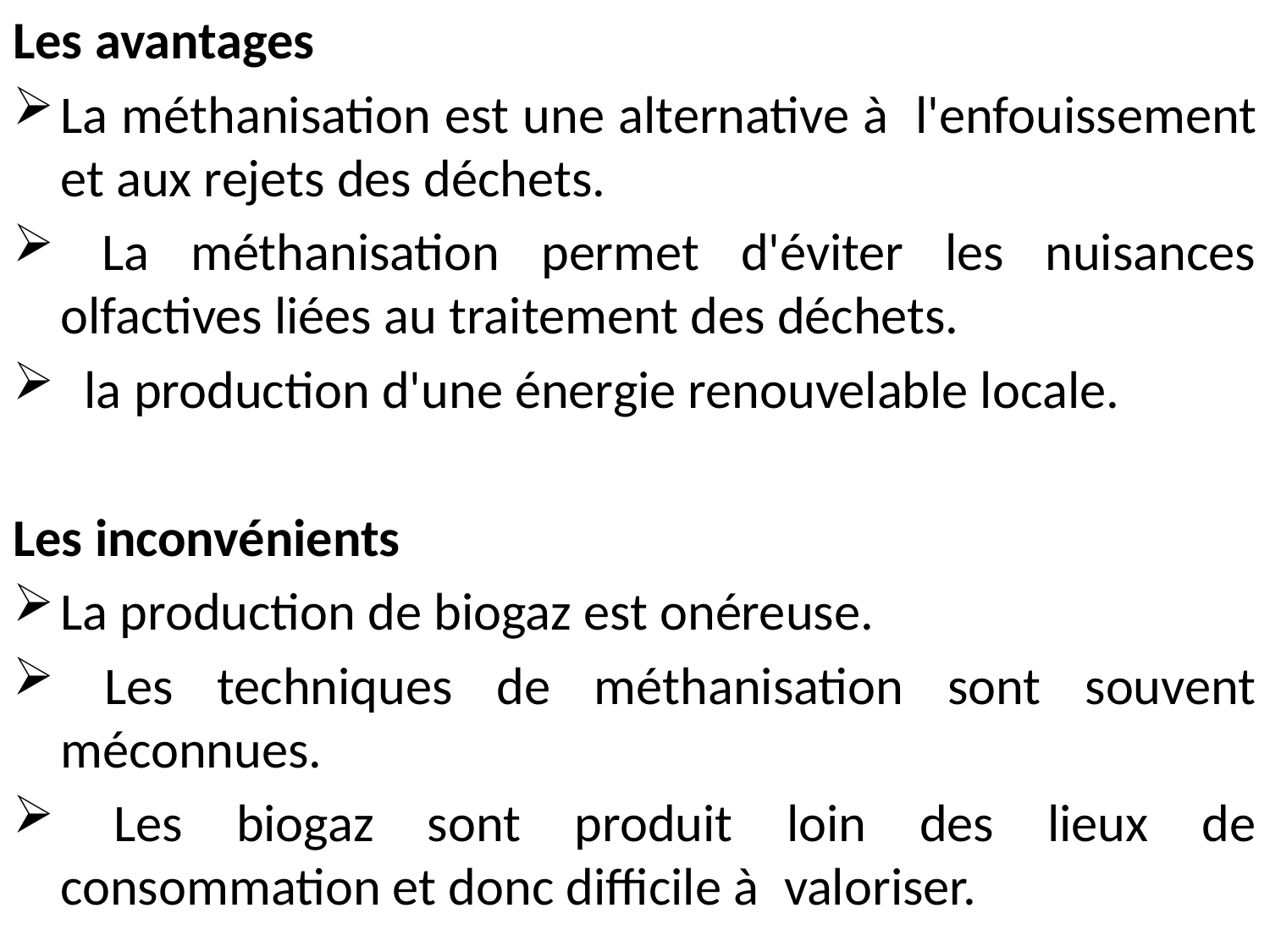

Les avantages
La méthanisation est une alternative à  l'enfouissement et aux rejets des déchets.
 La méthanisation permet d'éviter les nuisances olfactives liées au traitement des déchets.
  la production d'une énergie renouvelable locale.

Les inconvénients
La production de biogaz est onéreuse.
 Les techniques de méthanisation sont souvent méconnues.
 Les biogaz sont produit loin des lieux de consommation et donc difficile à  valoriser.